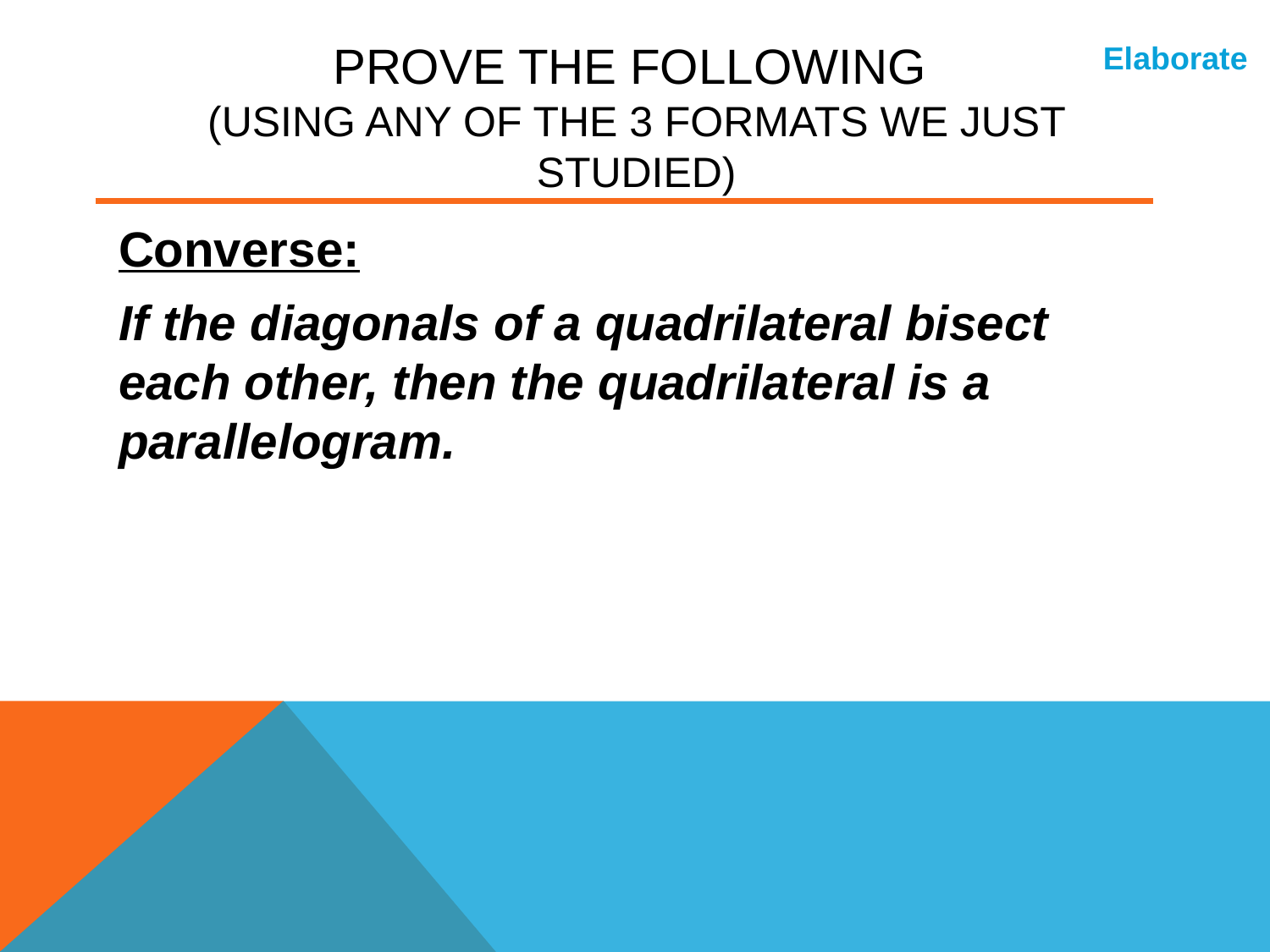

Elaborate
# Prove the following (Using any of the 3 formats we just studied)
Converse:
If the diagonals of a quadrilateral bisect each other, then the quadrilateral is a parallelogram.